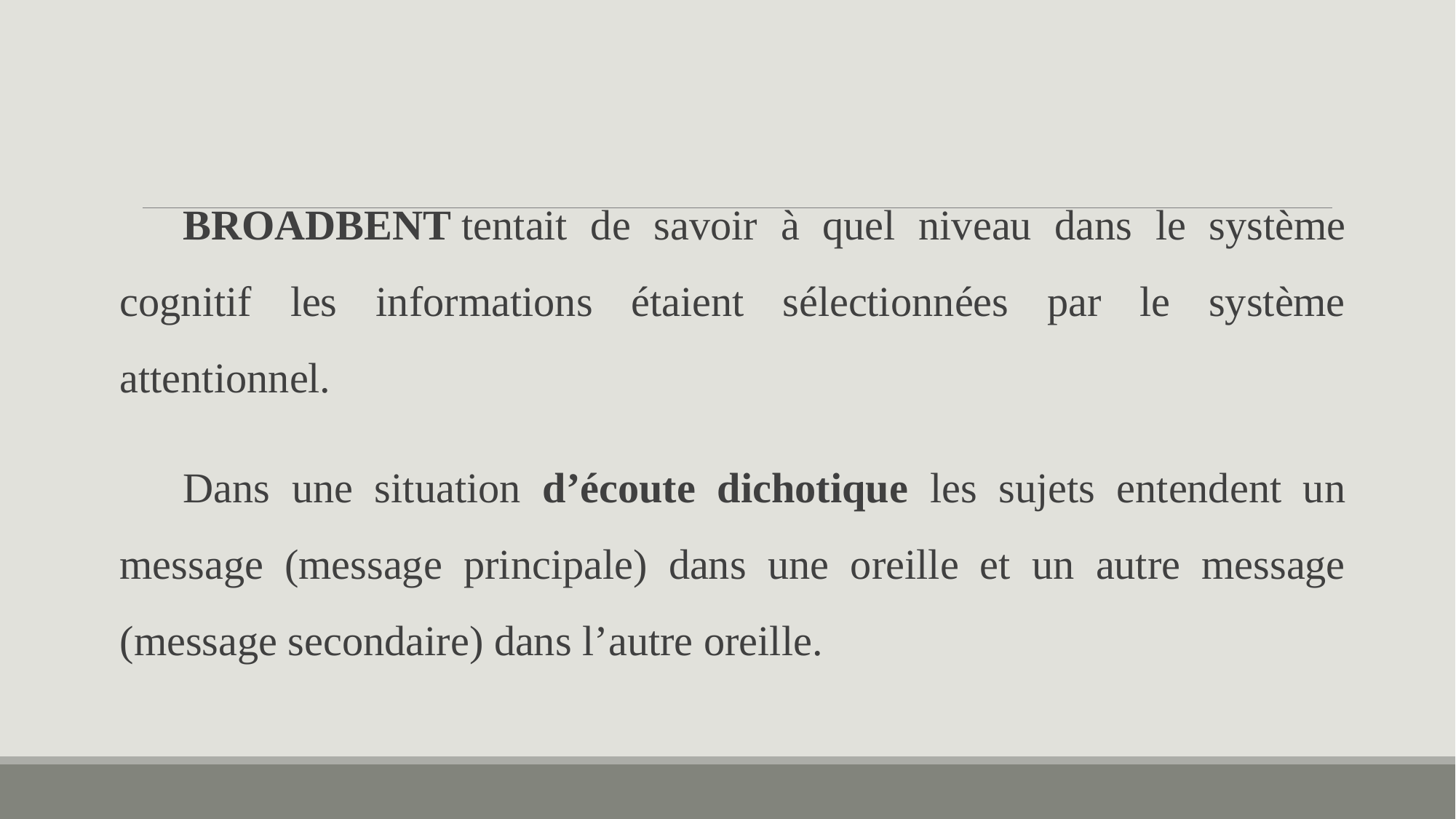

BROADBENT tentait de savoir à quel niveau dans le système cognitif les informations étaient sélectionnées par le système attentionnel.
Dans une situation d’écoute dichotique les sujets entendent un message (message principale) dans une oreille et un autre message (message secondaire) dans l’autre oreille.